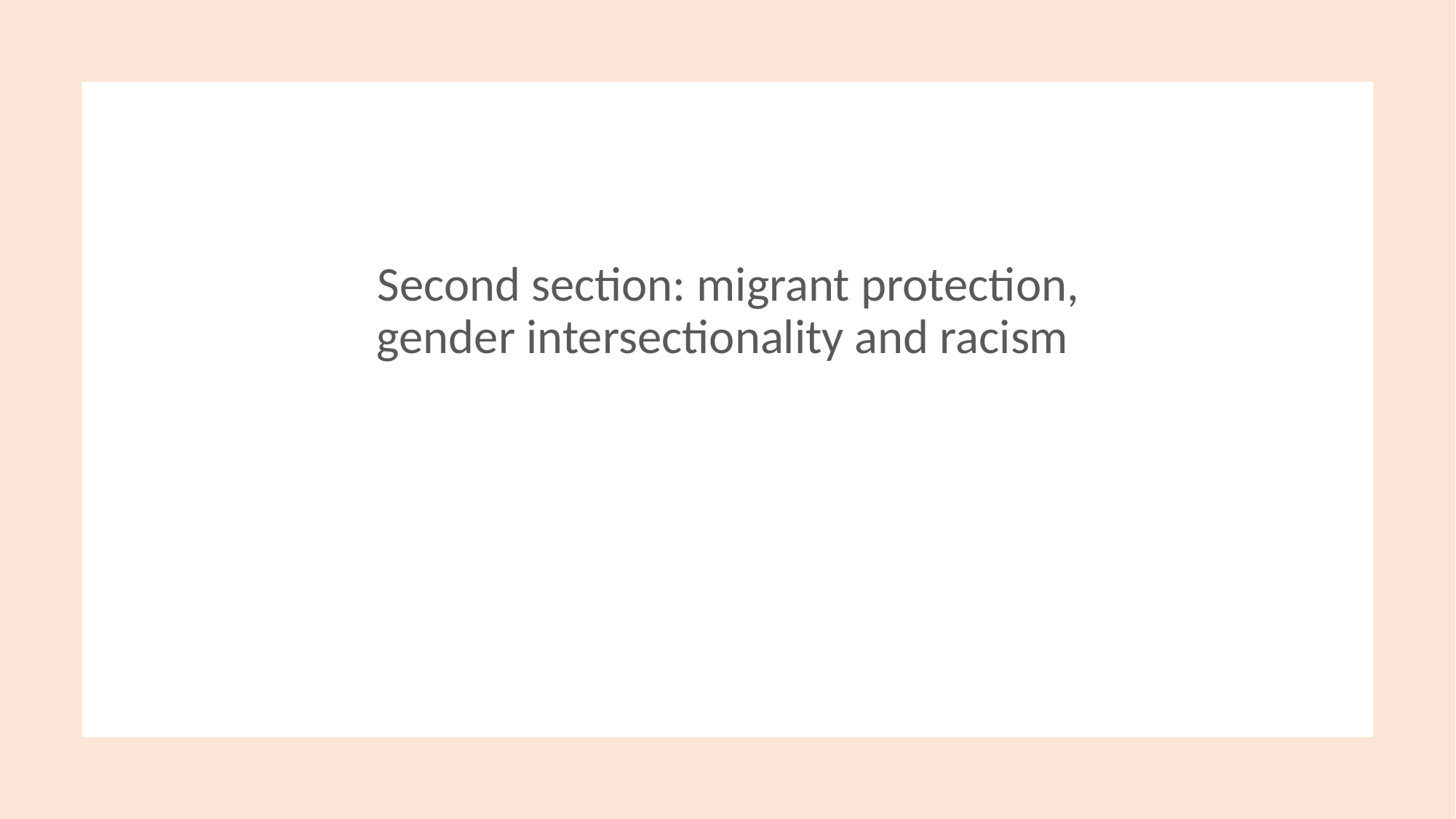

# Second section: migrant protection, gender intersectionality and racism